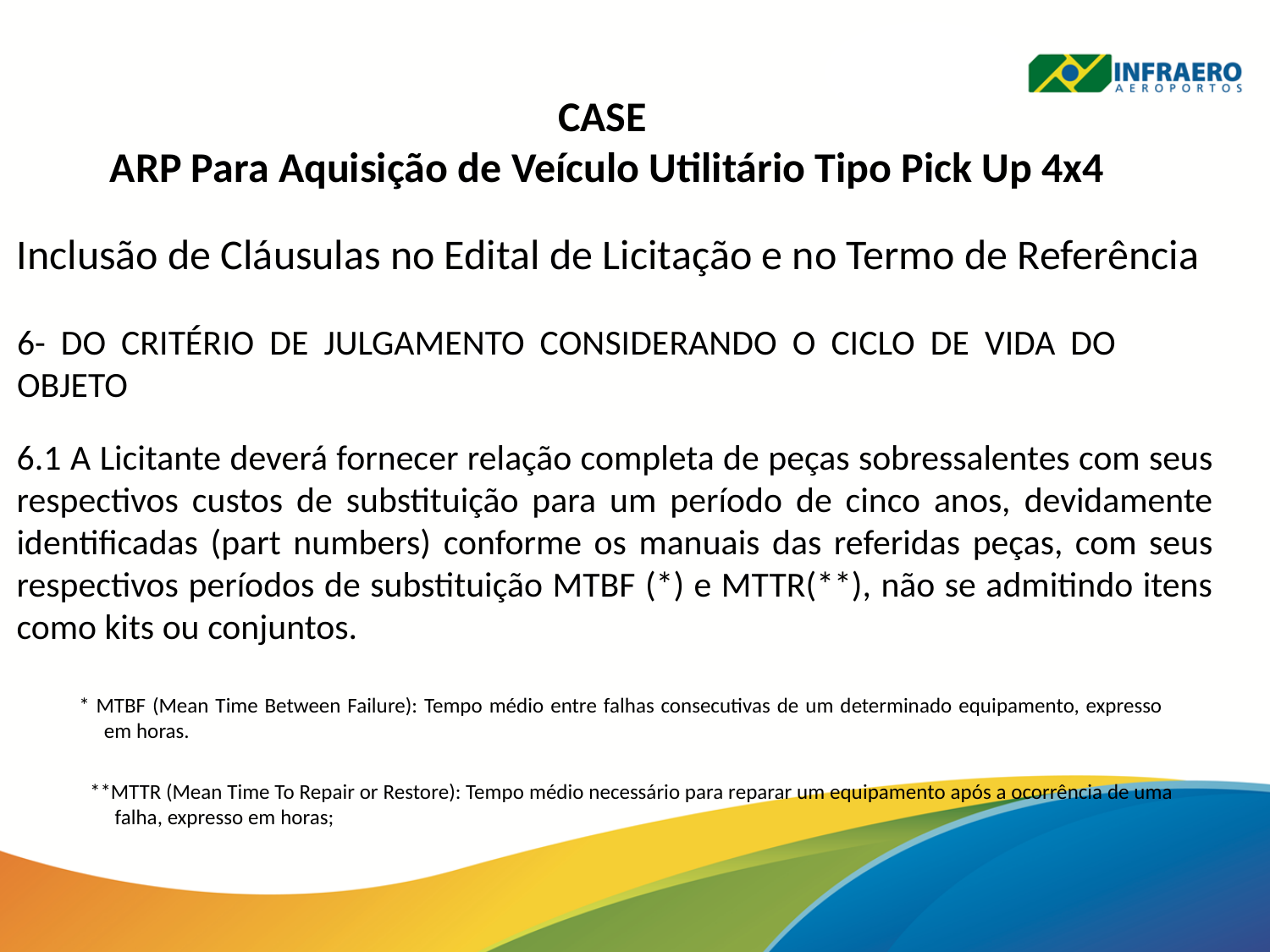

CASE
ARP Para Aquisição de Veículo Utilitário Tipo Pick Up 4x4
Inclusão de Cláusulas no Edital de Licitação e no Termo de Referência
6- DO CRITÉRIO DE JULGAMENTO CONSIDERANDO O CICLO DE VIDA DO OBJETO
6.1 A Licitante deverá fornecer relação completa de peças sobressalentes com seus respectivos custos de substituição para um período de cinco anos, devidamente identificadas (part numbers) conforme os manuais das referidas peças, com seus respectivos períodos de substituição MTBF (*) e MTTR(**), não se admitindo itens como kits ou conjuntos.
* MTBF (Mean Time Between Failure): Tempo médio entre falhas consecutivas de um determinado equipamento, expresso em horas.
**MTTR (Mean Time To Repair or Restore): Tempo médio necessário para reparar um equipamento após a ocorrência de uma falha, expresso em horas;